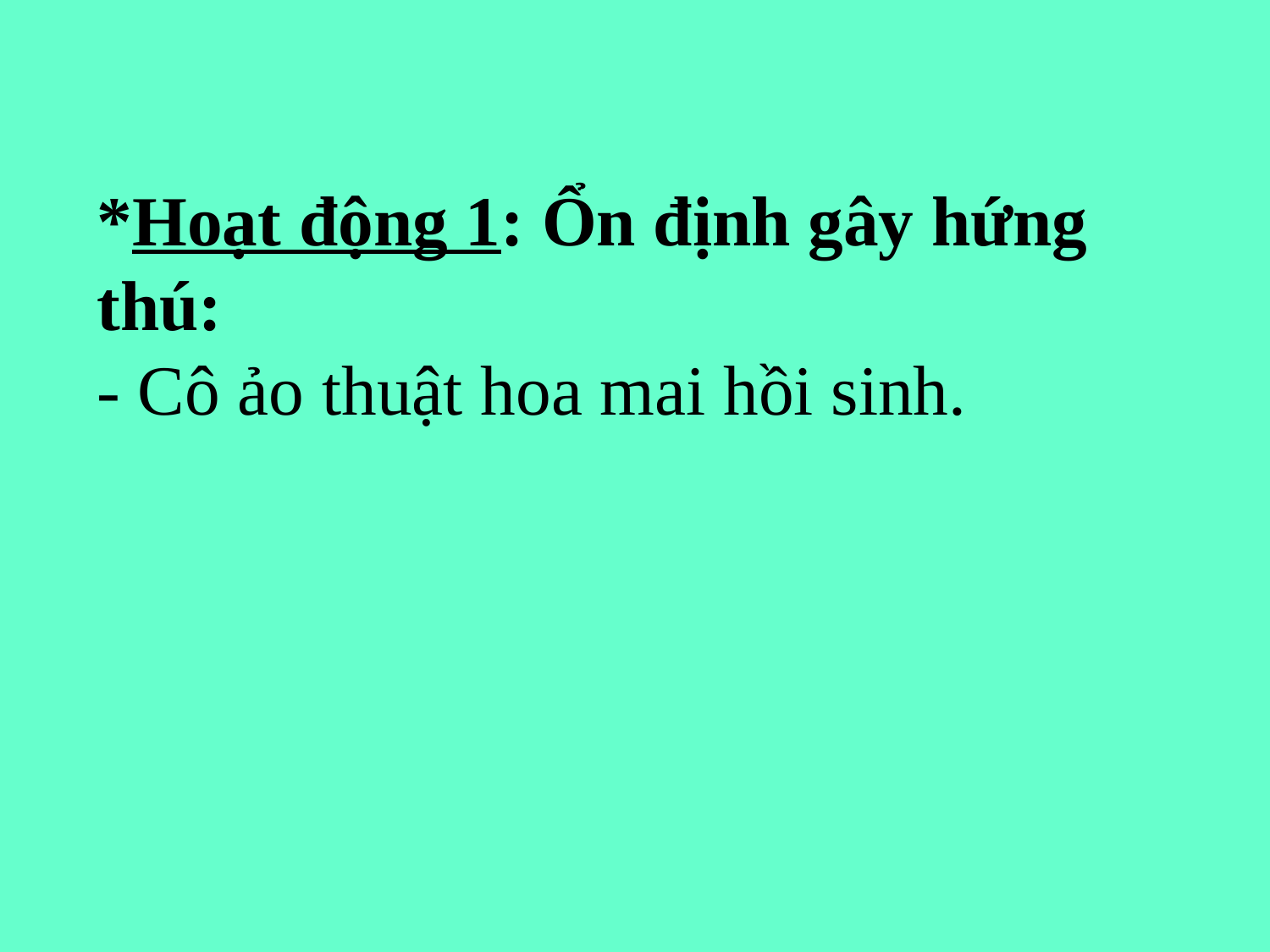

*Hoạt động 1: Ổn định gây hứng thú:
- Cô ảo thuật hoa mai hồi sinh.